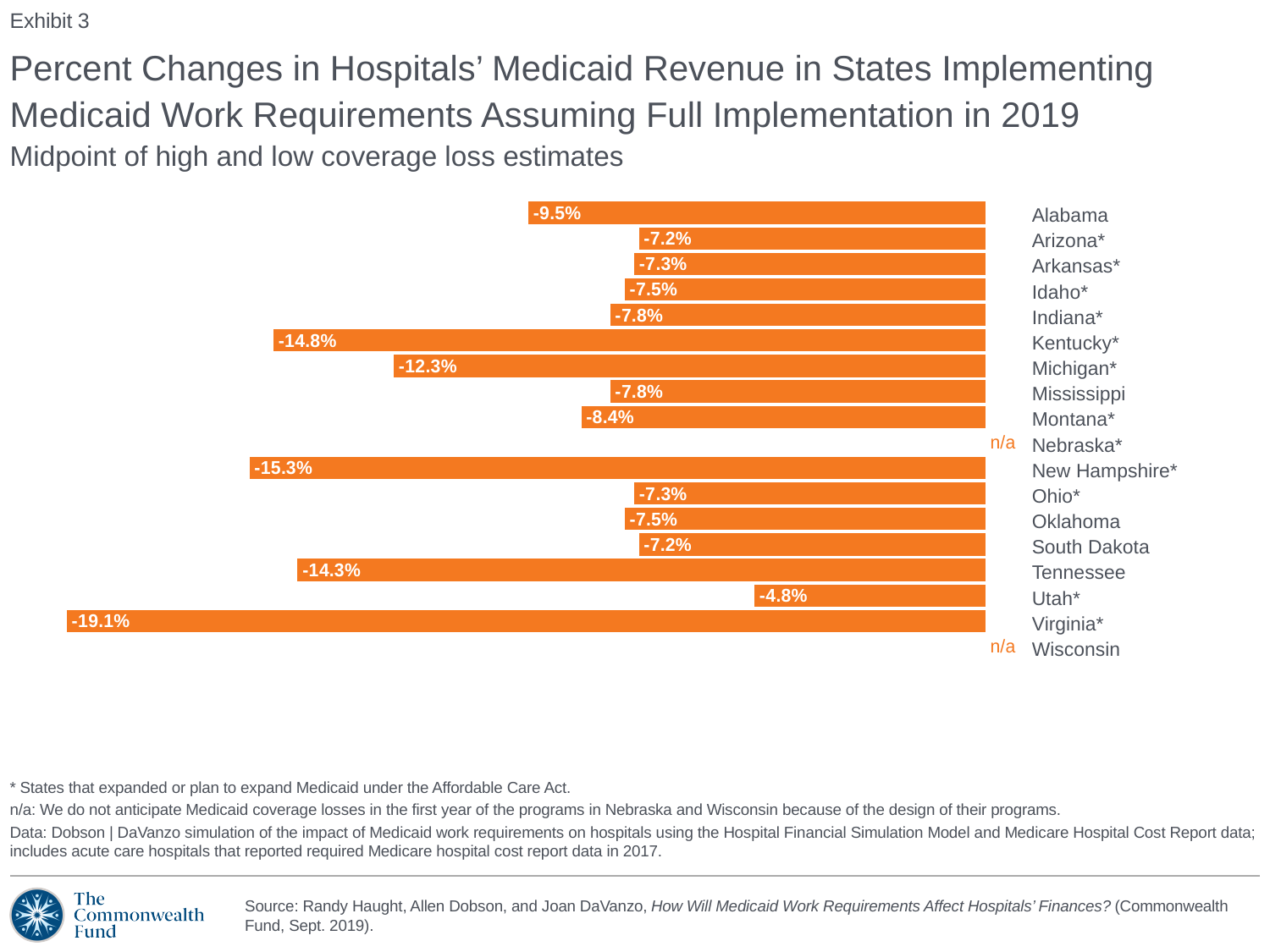

Exhibit 3
# Percent Changes in Hospitals’ Medicaid Revenue in States Implementing Medicaid Work Requirements Assuming Full Implementation in 2019 Midpoint of high and low coverage loss estimates

### Chart

| Category | Percent Change in Medicaid Revenue Per Hospital |
|---|---|
| Alabama | -0.095 |
| Arizona * | -0.072 |
| Arkansas * | -0.073 |
| Idaho * | -0.075 |
| Indiana * | -0.078 |
| Kentucky * | -0.148 |
| Michigan * | -0.123 |
| Mississippi | -0.078 |
| Montana * | -0.084 |
| Nebraska * | 0.0 |
| New Hampshire * | -0.153 |
| Ohio * | -0.073 |
| Oklahoma | -0.075 |
| South Dakota | -0.072 |
| Tennessee | -0.143 |
| Utah * | -0.048 |
| Virginia * | -0.191 |
| Wisconsin | 0.0 |
Alabama
Arizona*
Arkansas*
Idaho*
Indiana*
Kentucky*
Michigan*
Mississippi
Montana*
Nebraska*
New Hampshire*
Ohio*
Oklahoma
South Dakota
Tennessee
Utah*
Virginia*
Wisconsin
* States that expanded or plan to expand Medicaid under the Affordable Care Act.
n/a: We do not anticipate Medicaid coverage losses in the first year of the programs in Nebraska and Wisconsin because of the design of their programs.
Data: Dobson | DaVanzo simulation of the impact of Medicaid work requirements on hospitals using the Hospital Financial Simulation Model and Medicare Hospital Cost Report data; includes acute care hospitals that reported required Medicare hospital cost report data in 2017.